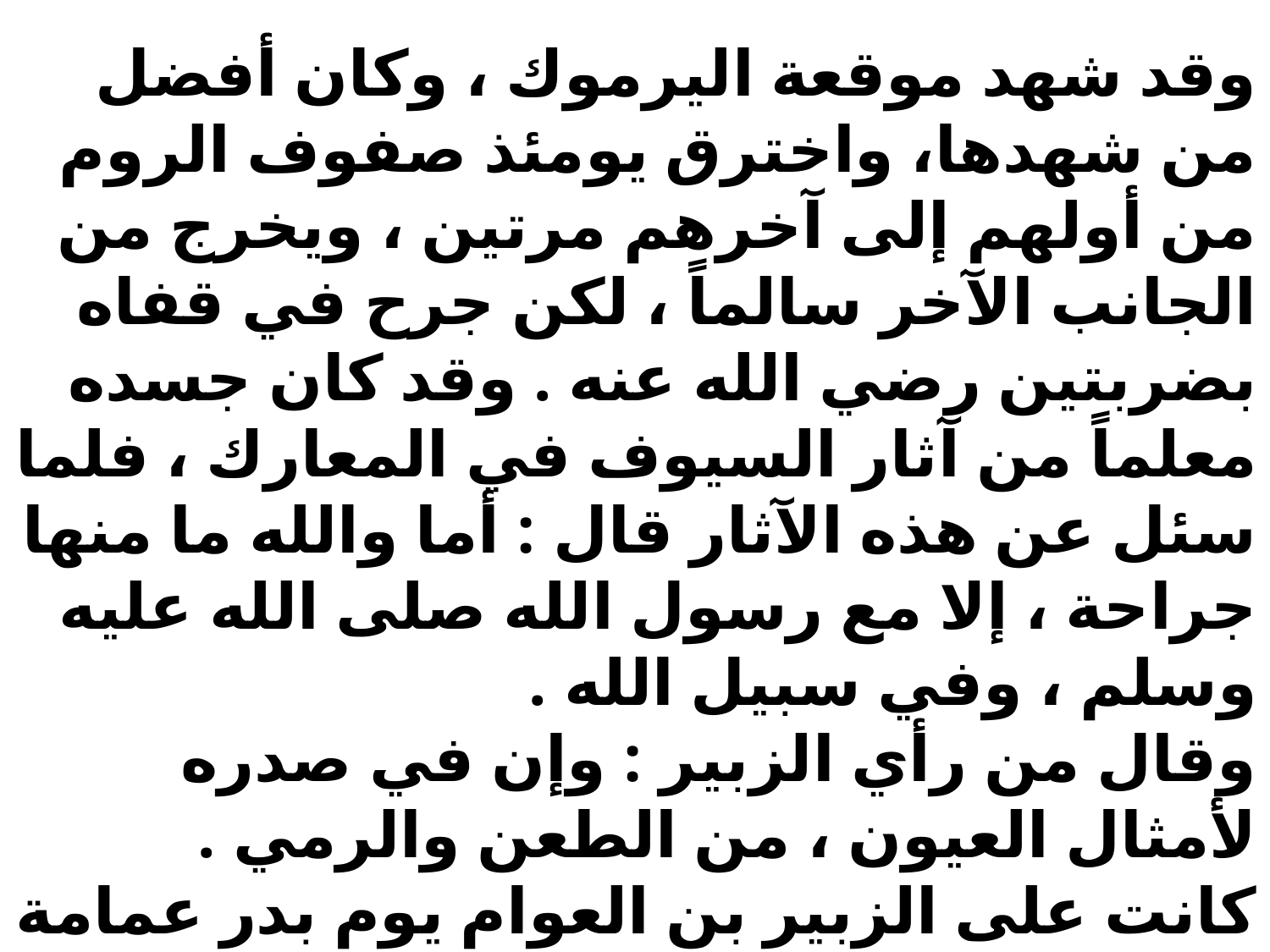

وقد شهد موقعة اليرموك ، وكان أفضل من شهدها، واخترق يومئذ صفوف الروم من أولهم إلى آخرهم مرتين ، ويخرج من الجانب الآخر سالماً ، لكن جرح في قفاه بضربتين رضي الله عنه . وقد كان جسده معلماً من آثار السيوف في المعارك ، فلما سئل عن هذه الآثار قال : أما والله ما منها جراحة ، إلا مع رسول الله صلى الله عليه وسلم ، وفي سبيل الله .
وقال من رأي الزبير : وإن في صدره لأمثال العيون ، من الطعن والرمي .
كانت على الزبير بن العوام يوم بدر عمامة صفراء ، يقال : فنزلت الملائكة وعليهم يوم بدر على سيماء الزبير ، عليهم عمائم صفر .